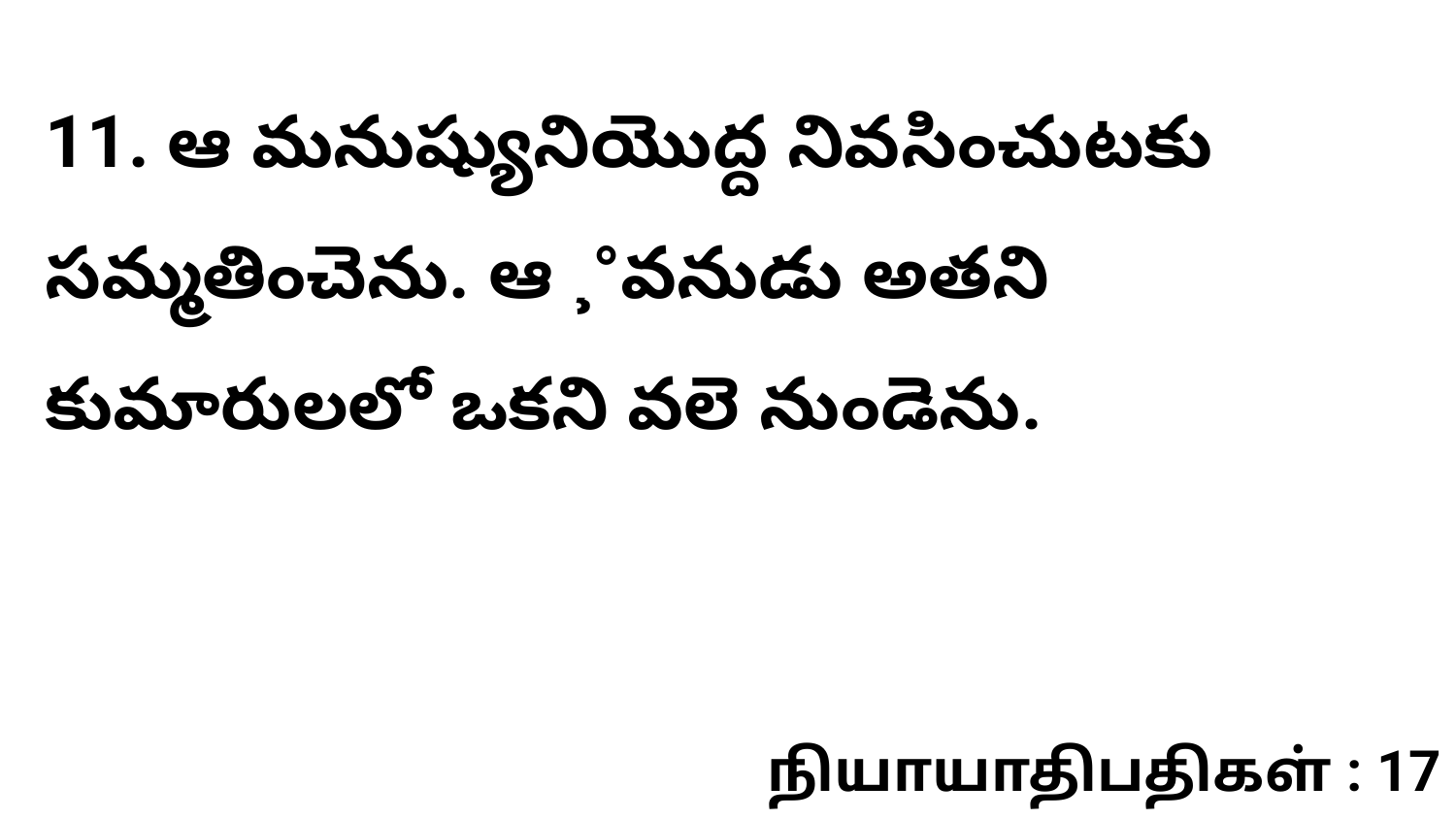

11. ​ఆ మనుష్యునియొద్ద నివసించుటకు సమ్మతించెను. ఆ ¸°వనుడు అతని కుమారులలో ఒకని వలె నుండెను.
நியாயாதிபதிகள் : 17